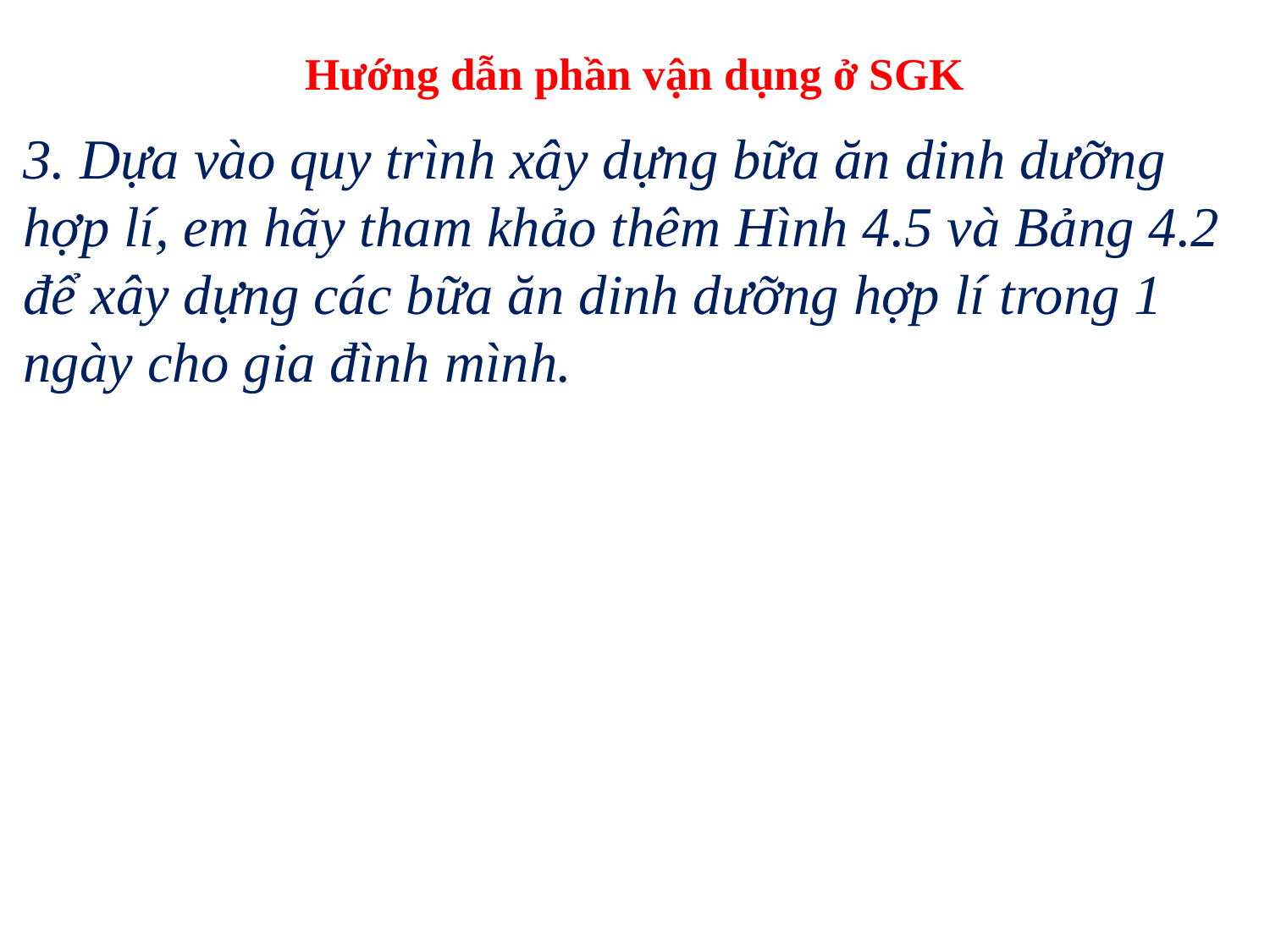

# Hướng dẫn phần vận dụng ở SGK
3. Dựa vào quy trình xây dựng bữa ăn dinh dưỡng hợp lí, em hãy tham khảo thêm Hình 4.5 và Bảng 4.2 để xây dựng các bữa ăn dinh dưỡng hợp lí trong 1 ngày cho gia đình mình.